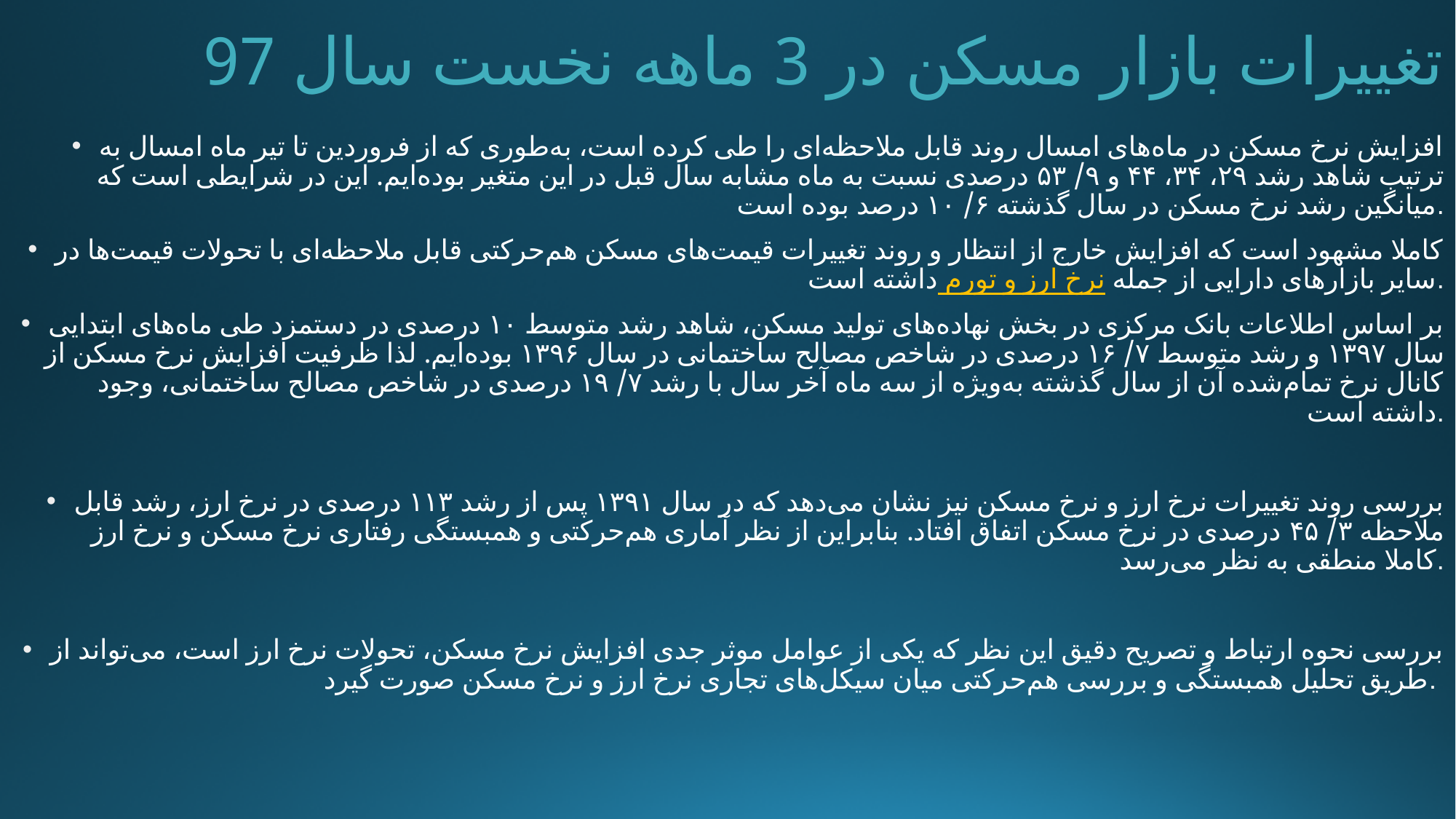

# تغییرات بازار مسکن در 3 ماهه نخست سال 97
افزایش نرخ مسکن در ماه‌های امسال روند قابل ملاحظه‌ای را طی کرده است، به‌طوری که از فروردین تا تیر ماه امسال به ترتیب شاهد رشد ۲۹، ۳۴، ۴۴ و ۹/ ۵۳ درصدی نسبت به ماه مشابه سال قبل در این متغیر بوده‌ایم. این در شرایطی است که میانگین رشد نرخ مسکن در سال گذشته ۶/ ۱۰ درصد بوده است.
کاملا مشهود است که افزایش خارج از انتظار و روند تغییرات قیمت‌های مسکن هم‌حرکتی قابل ملاحظه‌ای با تحولات قیمت‌ها در سایر بازارهای دارایی از جمله نرخ ارز و تورم داشته است.
بر اساس اطلاعات بانک مرکزی در بخش نهاده‌های تولید مسکن، شاهد رشد متوسط ۱۰ درصدی در دستمزد طی ماه‌های ابتدایی سال ۱۳۹۷ و رشد متوسط ۷/ ۱۶ درصدی در شاخص مصالح ساختمانی در سال ۱۳۹۶ بوده‌ایم. لذا ظرفیت افزایش نرخ مسکن از کانال نرخ تمام‌شده آن از سال گذشته به‌ویژه از سه ماه آخر سال با رشد ۷/ ۱۹ درصدی در شاخص مصالح ساختمانی، وجود داشته است.

بررسی روند تغییرات نرخ ارز و نرخ مسکن نیز نشان می‌دهد که در سال ۱۳۹۱ پس از رشد ۱۱۳ درصدی در نرخ ارز، رشد قابل ملاحظه ۳/ ۴۵ درصدی در نرخ مسکن اتفاق افتاد. بنابراین از نظر آماری هم‌حرکتی و همبستگی رفتاری نرخ مسکن و نرخ ارز کاملا منطقی به نظر می‌رسد.

بررسی نحوه ارتباط و تصریح دقیق این نظر که یکی از عوامل موثر جدی افزایش نرخ مسکن، تحولات نرخ ارز است، می‌تواند از طریق تحلیل همبستگی و بررسی هم‌حرکتی میان سیکل‌های تجاری نرخ ارز و نرخ مسکن صورت گیرد.